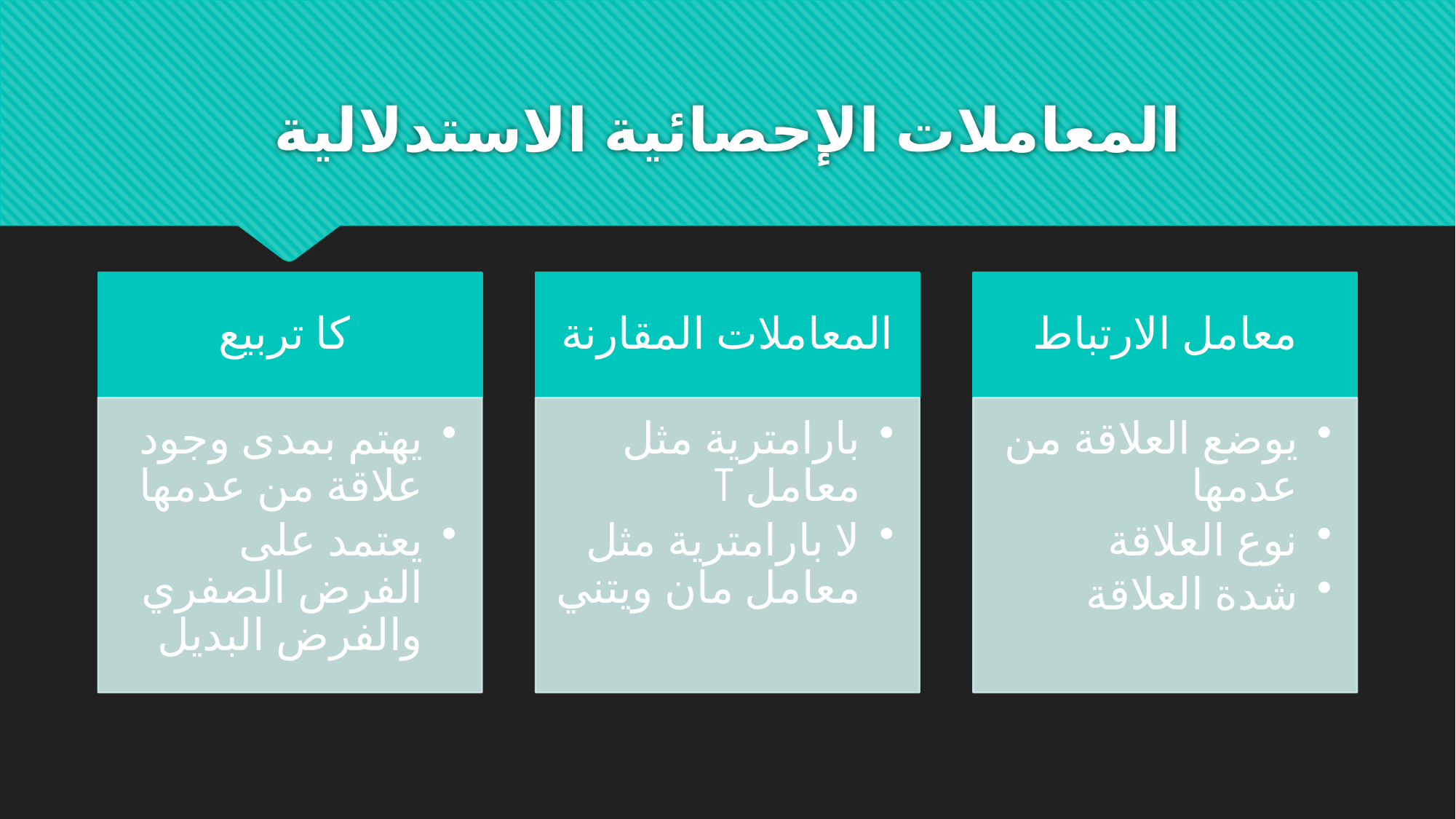

# المعاملات الإحصائية الاستدلالية
كا تربيع
يهتم بمدى وجود علاقة من عدمها
يعتمد على الفرض الصفري والفرض البديل
المعاملات المقارنة
بارامترية مثل معامل T
لا بارامترية مثل معامل مان ويتني
معامل الارتباط
يوضع العلاقة من عدمها
نوع العلاقة
شدة العلاقة